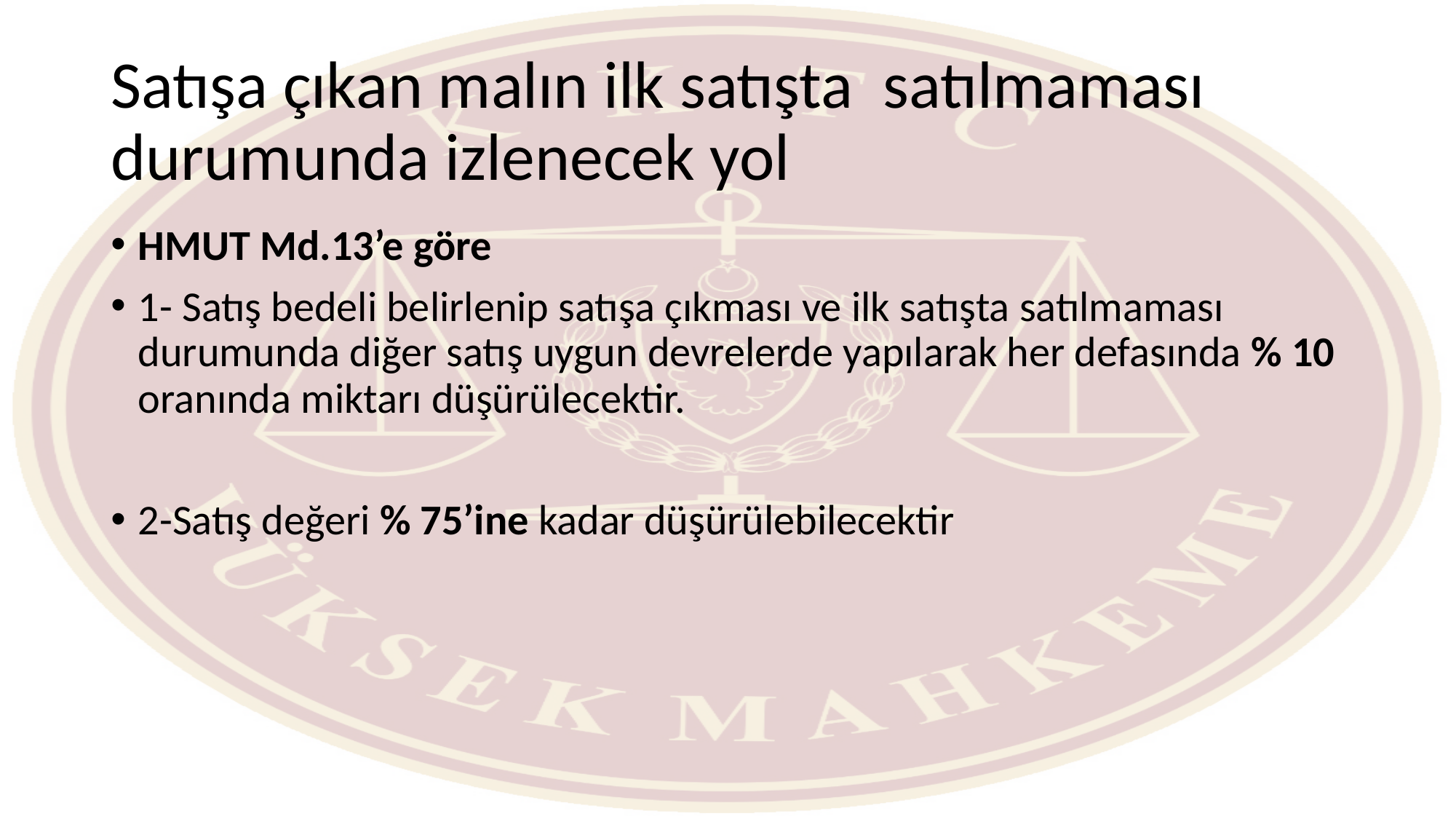

# Satışa çıkan malın ilk satışta  satılmaması durumunda izlenecek yol
HMUT Md.13’e göre
1- Satış bedeli belirlenip satışa çıkması ve ilk satışta satılmaması durumunda diğer satış uygun devrelerde yapılarak her defasında % 10 oranında miktarı düşürülecektir.

2-Satış değeri % 75’ine kadar düşürülebilecektir